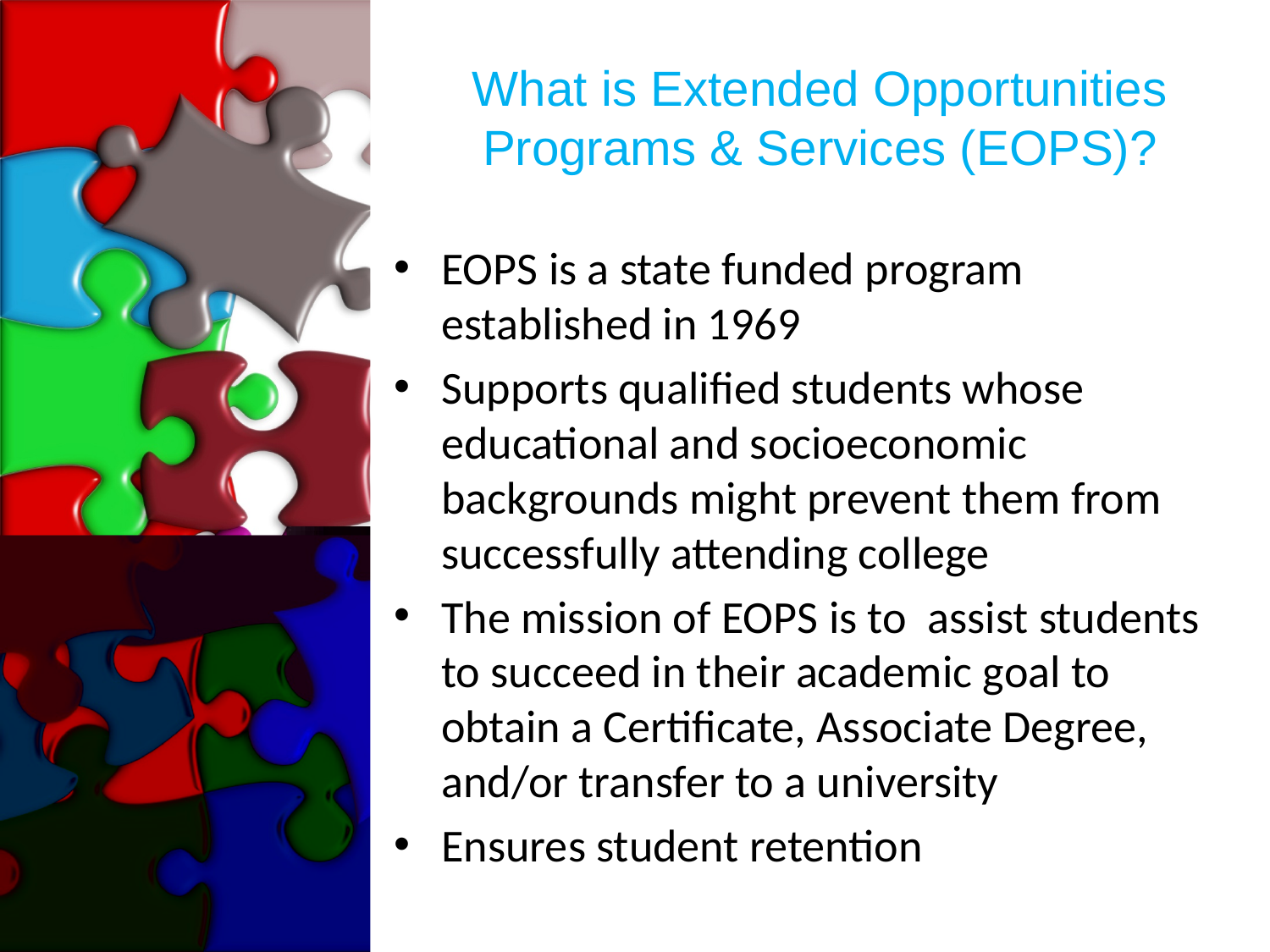

# What is Extended Opportunities Programs & Services (EOPS)?
EOPS is a state funded program established in 1969
Supports qualified students whose educational and socioeconomic backgrounds might prevent them from successfully attending college
The mission of EOPS is to  assist students to succeed in their academic goal to obtain a Certificate, Associate Degree, and/or transfer to a university
Ensures student retention